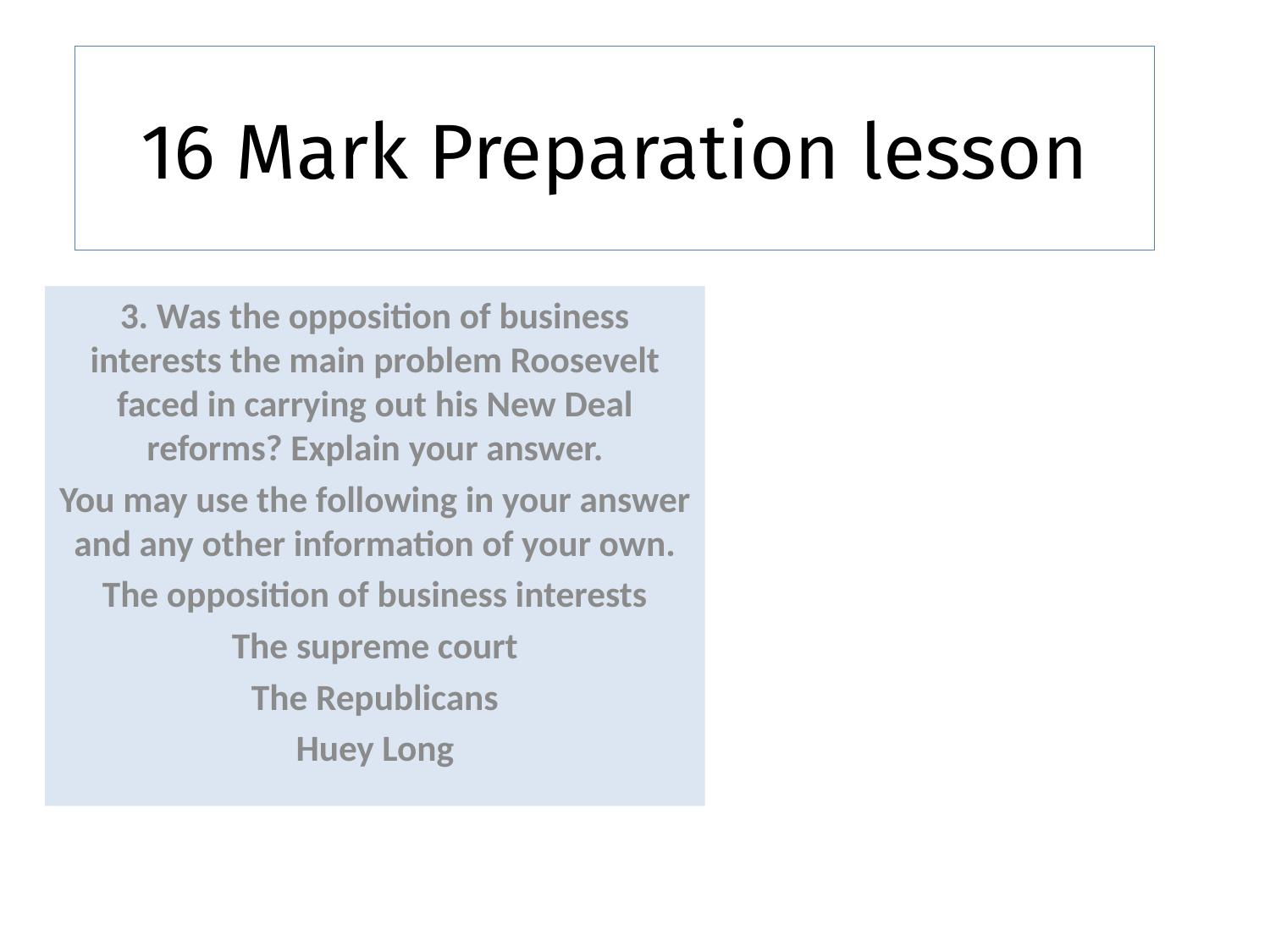

# 16 Mark Preparation lesson
3. Was the opposition of business interests the main problem Roosevelt faced in carrying out his New Deal reforms? Explain your answer.
You may use the following in your answer and any other information of your own.
The opposition of business interests
The supreme court
The Republicans
Huey Long